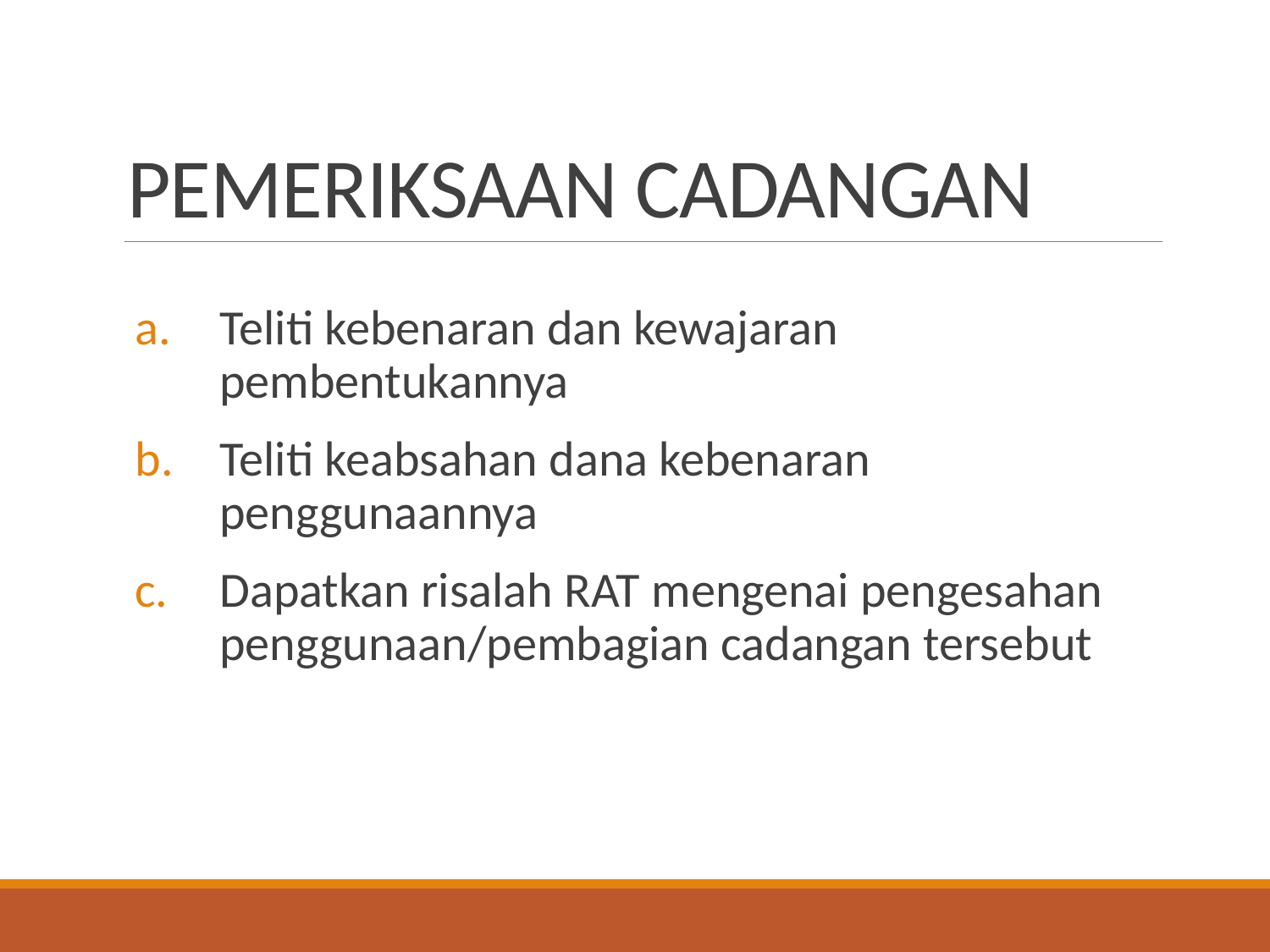

# PEMERIKSAAN CADANGAN
Teliti kebenaran dan kewajaran pembentukannya
Teliti keabsahan dana kebenaran penggunaannya
Dapatkan risalah RAT mengenai pengesahan penggunaan/pembagian cadangan tersebut